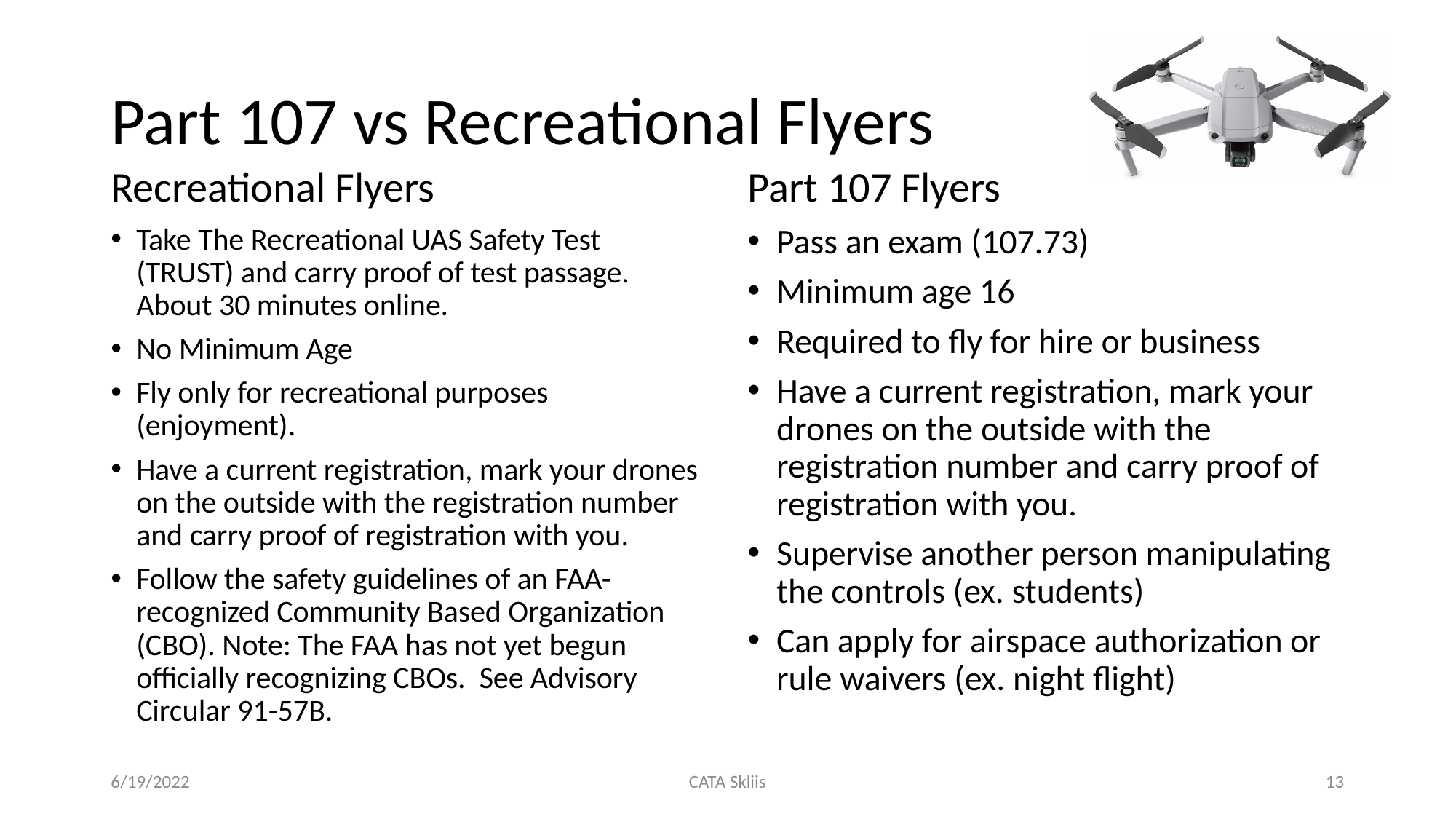

# Part 107 vs Recreational Flyers
Recreational Flyers
Part 107 Flyers
Take The Recreational UAS Safety Test (TRUST) and carry proof of test passage.  About 30 minutes online.
No Minimum Age
Fly only for recreational purposes (enjoyment).
Have a current registration, mark your drones on the outside with the registration number and carry proof of registration with you.
Follow the safety guidelines of an FAA-recognized Community Based Organization (CBO). Note: The FAA has not yet begun officially recognizing CBOs.  See Advisory Circular 91-57B.
Pass an exam (107.73)
Minimum age 16
Required to fly for hire or business
Have a current registration, mark your drones on the outside with the registration number and carry proof of registration with you.
Supervise another person manipulating the controls (ex. students)
Can apply for airspace authorization or rule waivers (ex. night flight)
6/19/2022
CATA Skliis
13